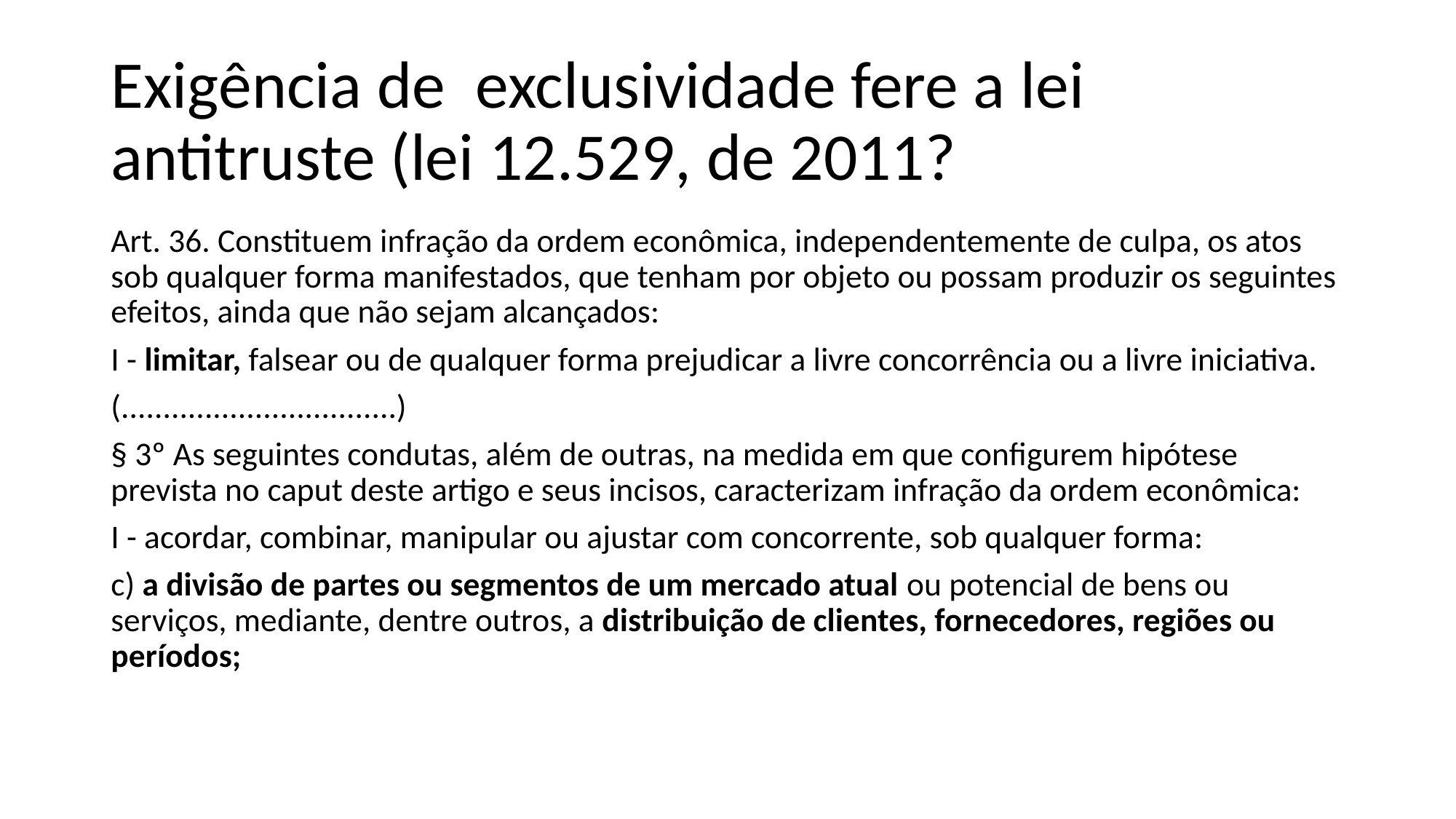

# Exigência de  exclusividade fere a lei antitruste (lei 12.529, de 2011?
Art. 36. Constituem infração da ordem econômica, independentemente de culpa, os atos sob qualquer forma manifestados, que tenham por objeto ou possam produzir os seguintes efeitos, ainda que não sejam alcançados:
I - limitar, falsear ou de qualquer forma prejudicar a livre concorrência ou a livre iniciativa.
(.................................)
§ 3º As seguintes condutas, além de outras, na medida em que configurem hipótese prevista no caput deste artigo e seus incisos, caracterizam infração da ordem econômica:
I - acordar, combinar, manipular ou ajustar com concorrente, sob qualquer forma:
c) a divisão de partes ou segmentos de um mercado atual ou potencial de bens ou serviços, mediante, dentre outros, a distribuição de clientes, fornecedores, regiões ou períodos;